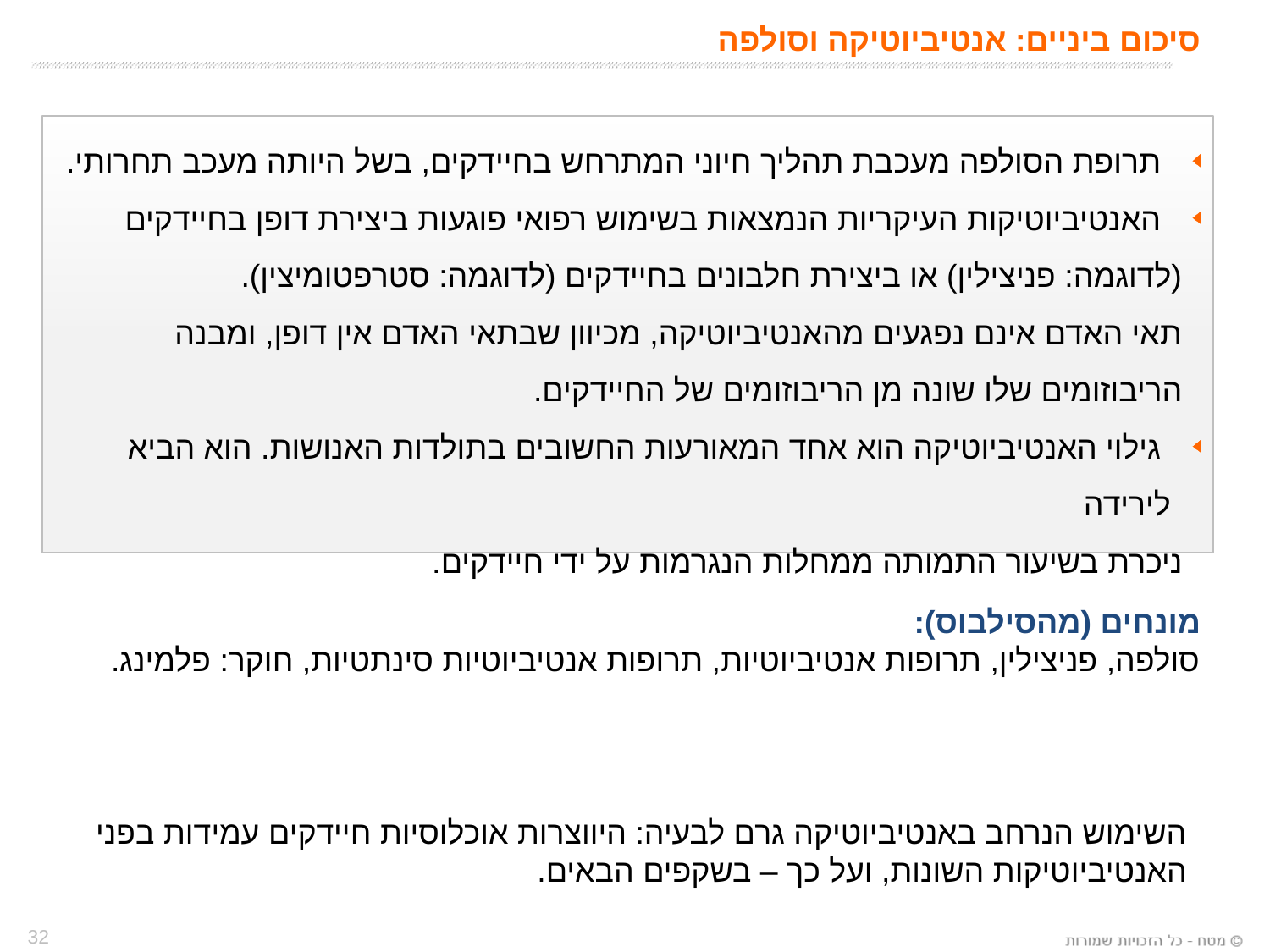

סיכום ביניים: אנטיביוטיקה וסולפה

 תרופת הסולפה מעכבת תהליך חיוני המתרחש בחיידקים, בשל היותה מעכב תחרותי.
 האנטיביוטיקות העיקריות הנמצאות בשימוש רפואי פוגעות ביצירת דופן בחיידקים
  (לדוגמה: פניצילין) או ביצירת חלבונים בחיידקים (לדוגמה: סטרפטומיצין).
  תאי האדם אינם נפגעים מהאנטיביוטיקה, מכיוון שבתאי האדם אין דופן, ומבנה
  הריבוזומים שלו שונה מן הריבוזומים של החיידקים.
 גילוי האנטיביוטיקה הוא אחד המאורעות החשובים בתולדות האנושות. הוא הביא לירידה
  ניכרת בשיעור התמותה ממחלות הנגרמות על ידי חיידקים.

מונחים (מהסילבוס):
סולפה, פניצילין, תרופות אנטיביוטיות, תרופות אנטיביוטיות סינתטיות, חוקר: פלמינג.
השימוש הנרחב באנטיביוטיקה גרם לבעיה: היווצרות אוכלוסיות חיידקים עמידות בפני האנטיביוטיקות השונות, ועל כך – בשקפים הבאים.
32